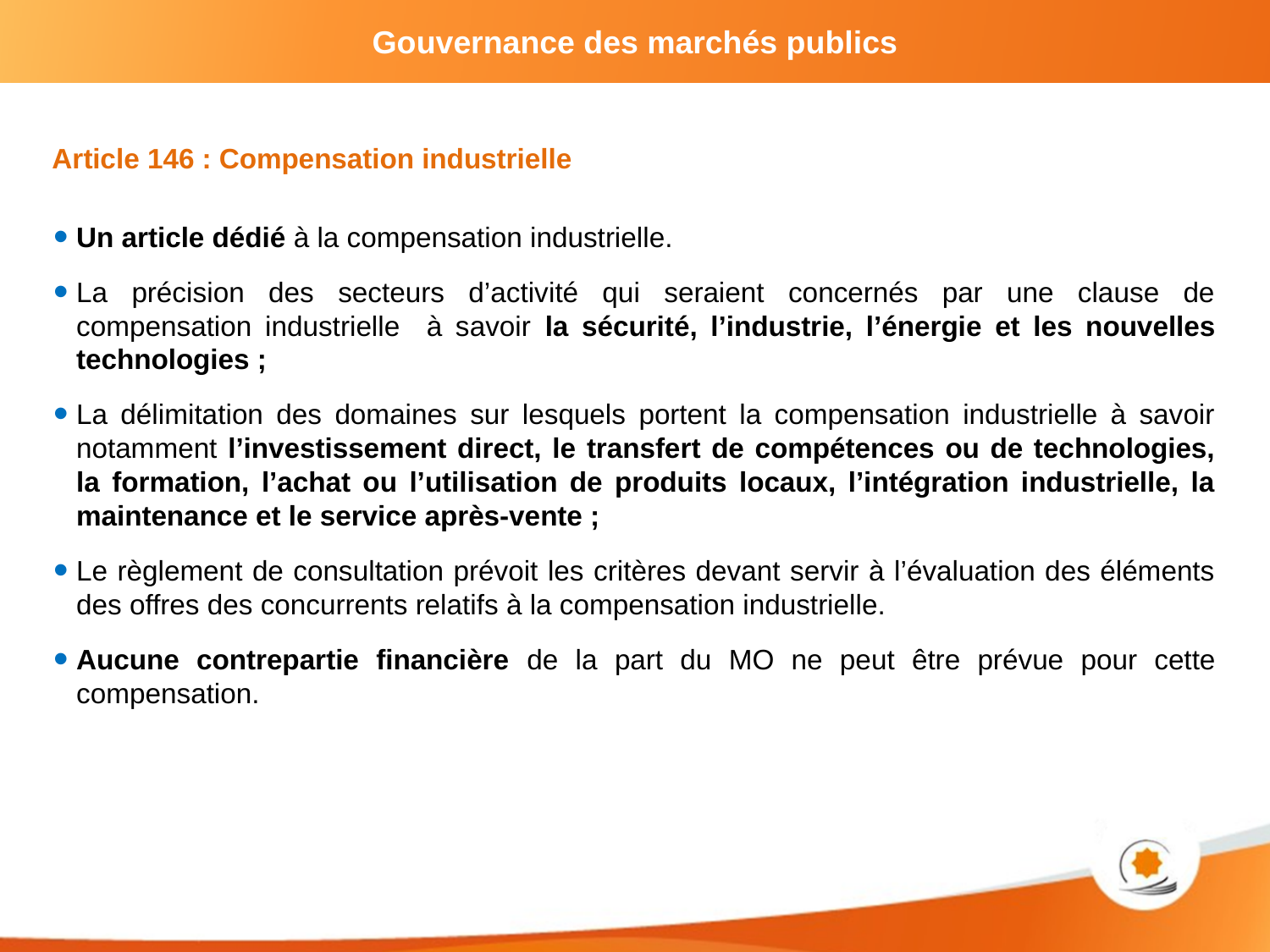

Article 146 : Compensation industrielle
Un article dédié à la compensation industrielle.
La précision des secteurs d’activité qui seraient concernés par une clause de compensation industrielle  à savoir la sécurité, l’industrie, l’énergie et les nouvelles technologies ;
La délimitation des domaines sur lesquels portent la compensation industrielle à savoir notamment l’investissement direct, le transfert de compétences ou de technologies, la formation, l’achat ou l’utilisation de produits locaux, l’intégration industrielle, la maintenance et le service après-vente ;
Le règlement de consultation prévoit les critères devant servir à l’évaluation des éléments des offres des concurrents relatifs à la compensation industrielle.
Aucune contrepartie financière de la part du MO ne peut être prévue pour cette compensation.